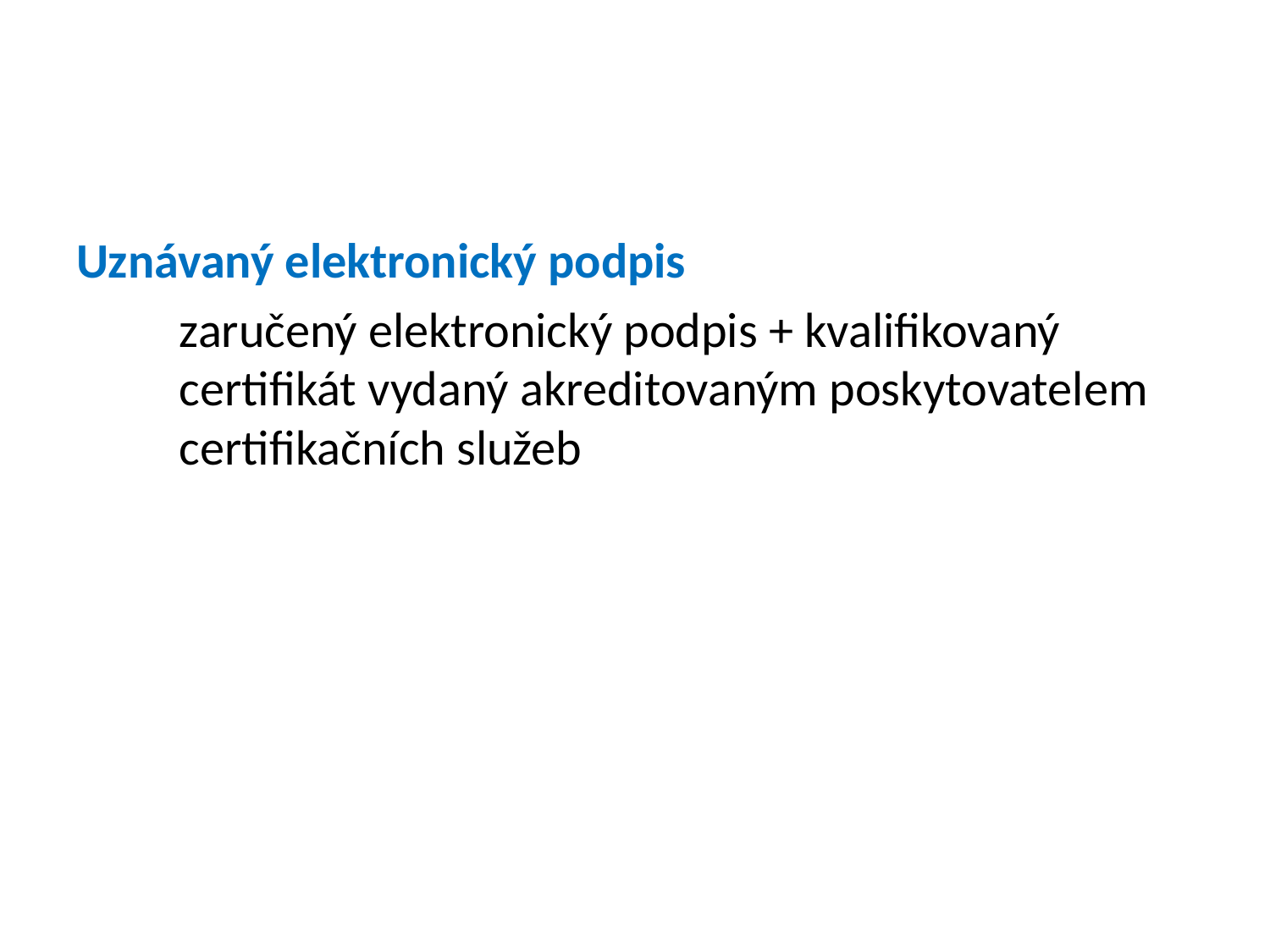

#
Uznávaný elektronický podpis
	zaručený elektronický podpis + kvalifikovaný certifikát vydaný akreditovaným poskytovatelem certifikačních služeb